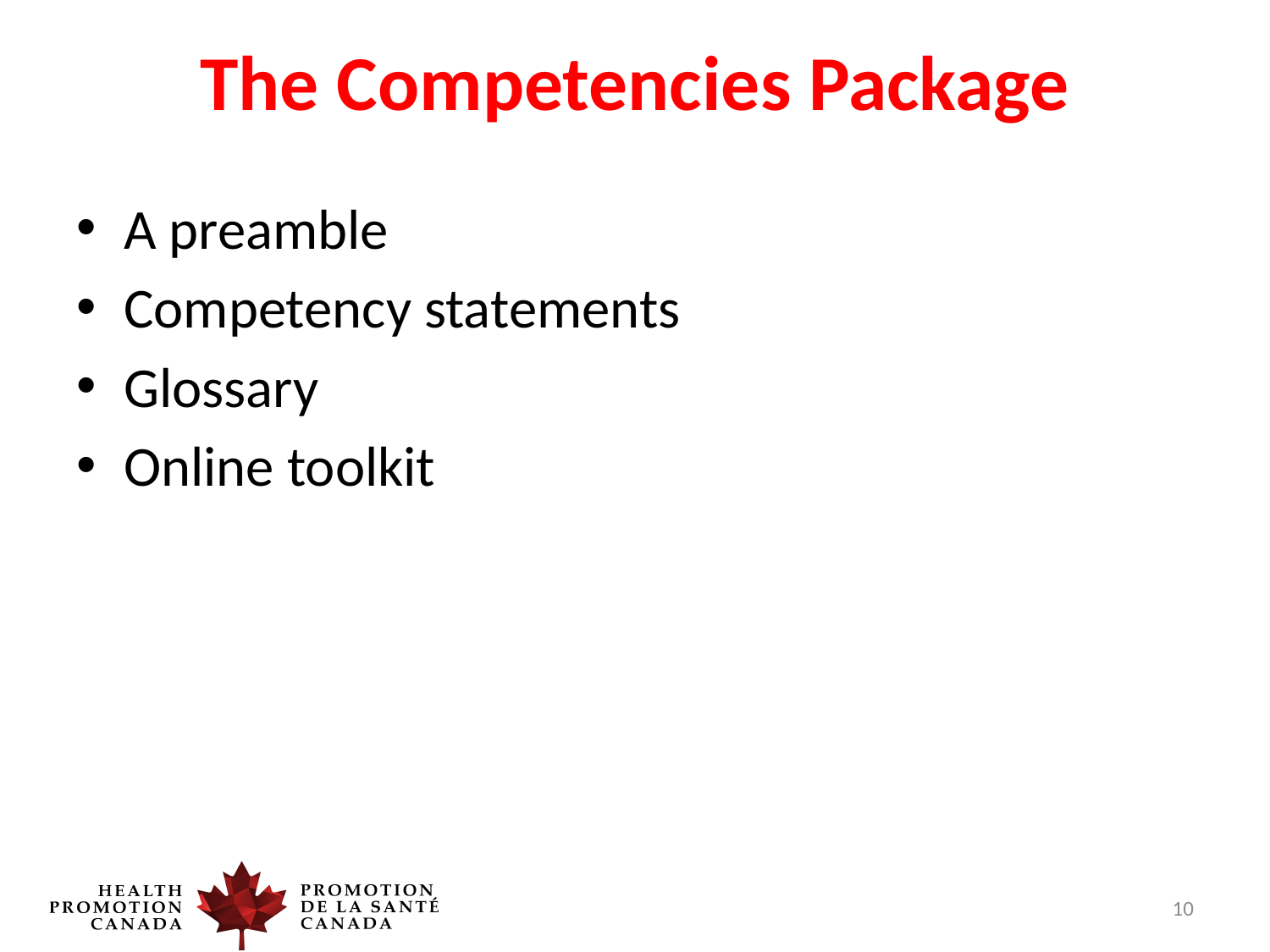

# The Competencies Package
A preamble
Competency statements
Glossary
Online toolkit
10